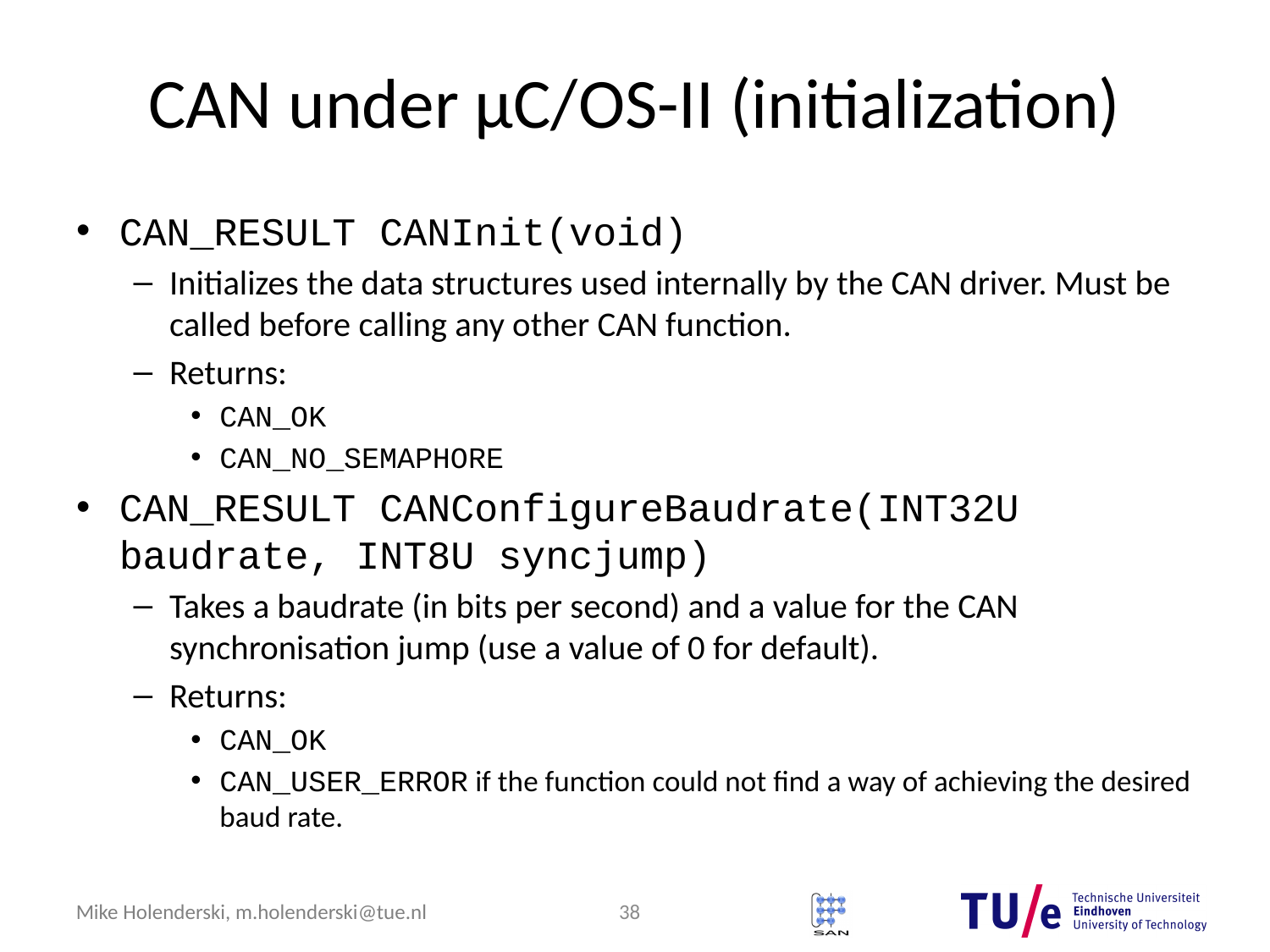

# CAN under μC/OS-II (initialization)
CAN_RESULT CANInit(void)
Initializes the data structures used internally by the CAN driver. Must be called before calling any other CAN function.
Returns:
CAN_OK
CAN_NO_SEMAPHORE
CAN_RESULT CANConfigureBaudrate(INT32U baudrate, INT8U syncjump)
Takes a baudrate (in bits per second) and a value for the CAN synchronisation jump (use a value of 0 for default).
Returns:
CAN_OK
CAN_USER_ERROR if the function could not find a way of achieving the desired baud rate.
38